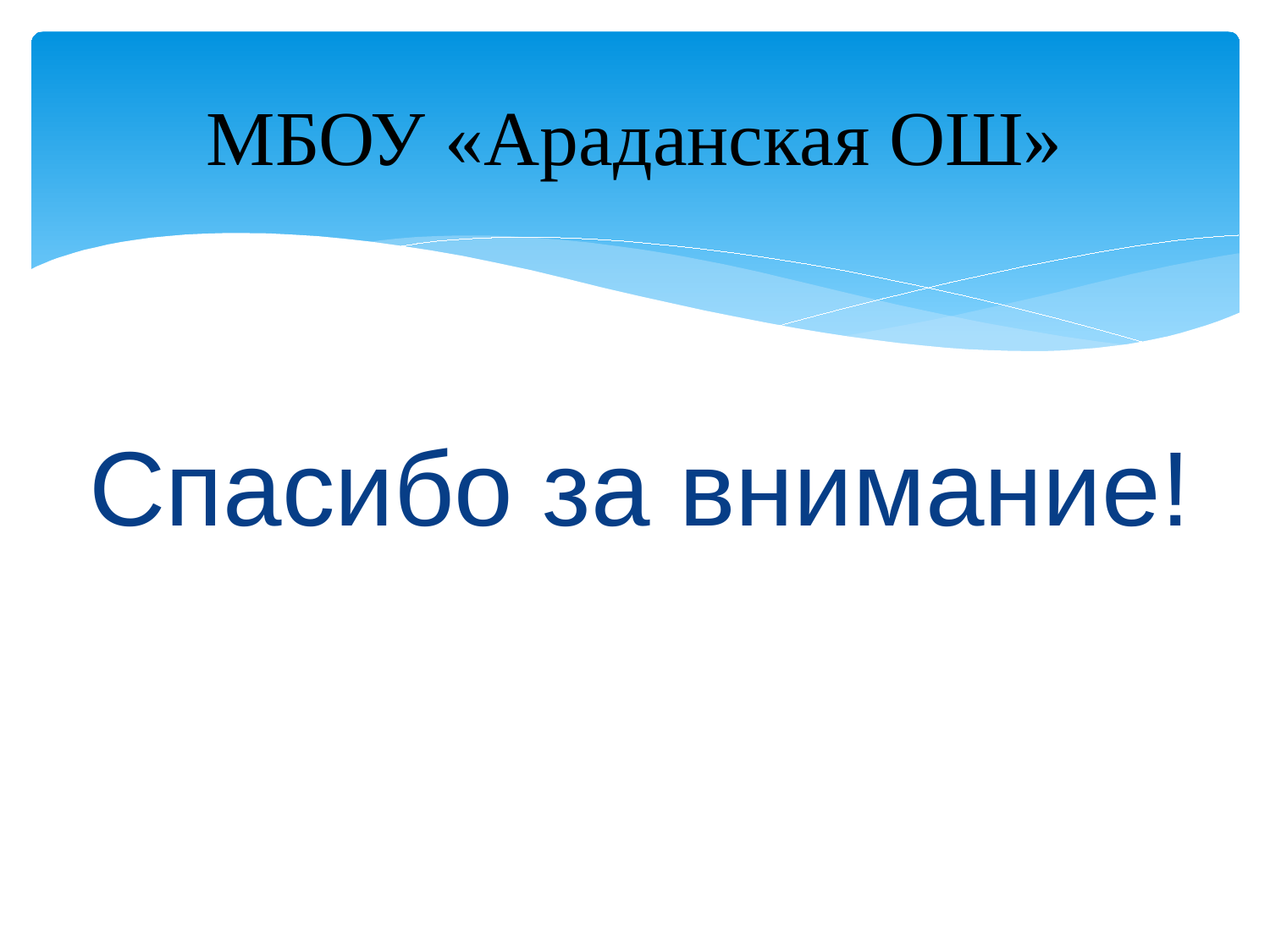

# МБОУ «Араданская ОШ»

Спасибо за внимание!